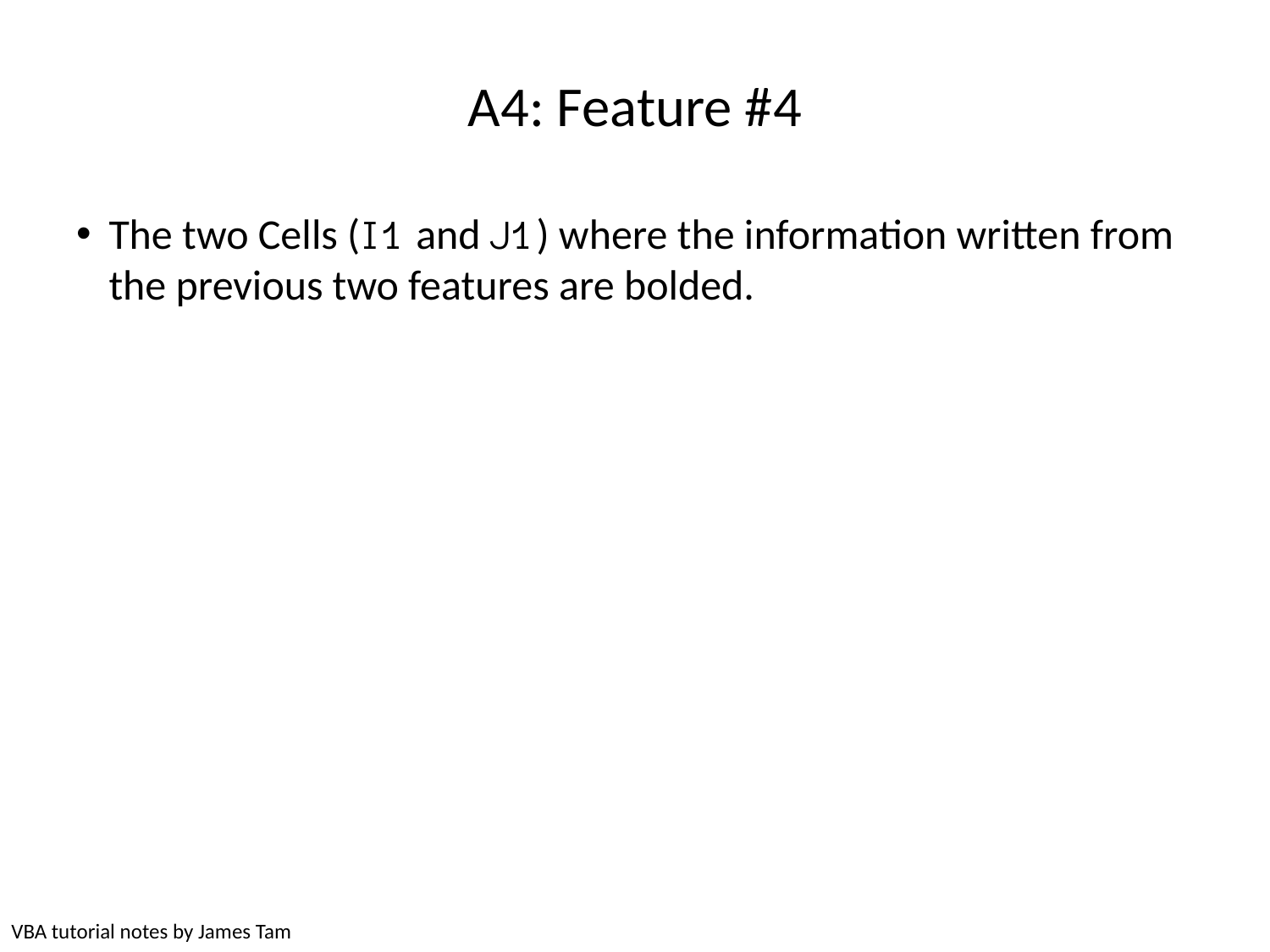

# A4: Feature #4
The two Cells (I1 and J1) where the information written from the previous two features are bolded.